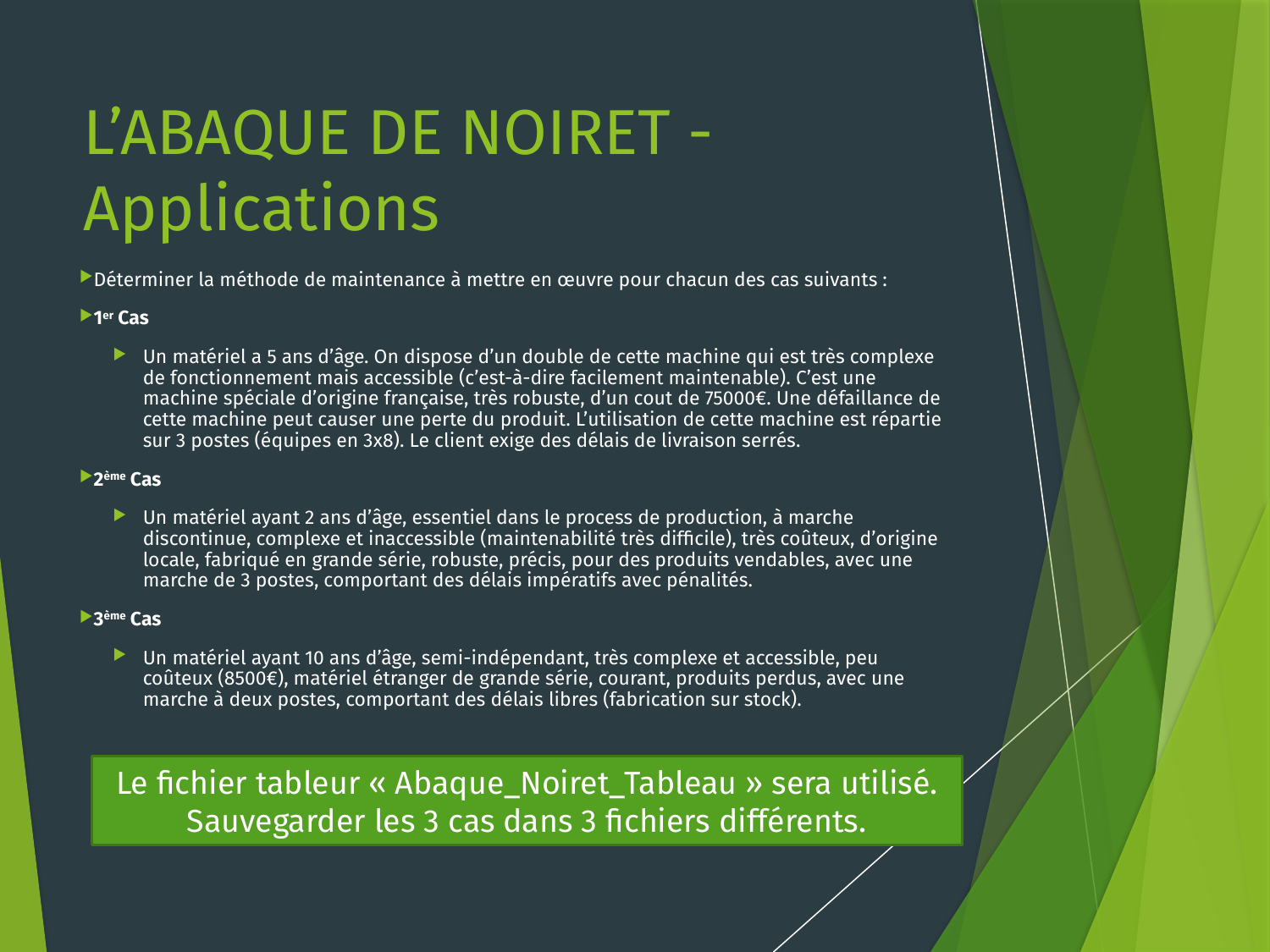

# L’ABAQUE DE NOIRET - Applications
Déterminer la méthode de maintenance à mettre en œuvre pour chacun des cas suivants :
1er Cas
Un matériel a 5 ans d’âge. On dispose d’un double de cette machine qui est très complexe de fonctionnement mais accessible (c’est-à-dire facilement maintenable). C’est une machine spéciale d’origine française, très robuste, d’un cout de 75000€. Une défaillance de cette machine peut causer une perte du produit. L’utilisation de cette machine est répartie sur 3 postes (équipes en 3x8). Le client exige des délais de livraison serrés.
2ème Cas
Un matériel ayant 2 ans d’âge, essentiel dans le process de production, à marche discontinue, complexe et inaccessible (maintenabilité très difficile), très coûteux, d’origine locale, fabriqué en grande série, robuste, précis, pour des produits vendables, avec une marche de 3 postes, comportant des délais impératifs avec pénalités.
3ème Cas
Un matériel ayant 10 ans d’âge, semi-indépendant, très complexe et accessible, peu coûteux (8500€), matériel étranger de grande série, courant, produits perdus, avec une marche à deux postes, comportant des délais libres (fabrication sur stock).
Le fichier tableur « Abaque_Noiret_Tableau » sera utilisé.
Sauvegarder les 3 cas dans 3 fichiers différents.